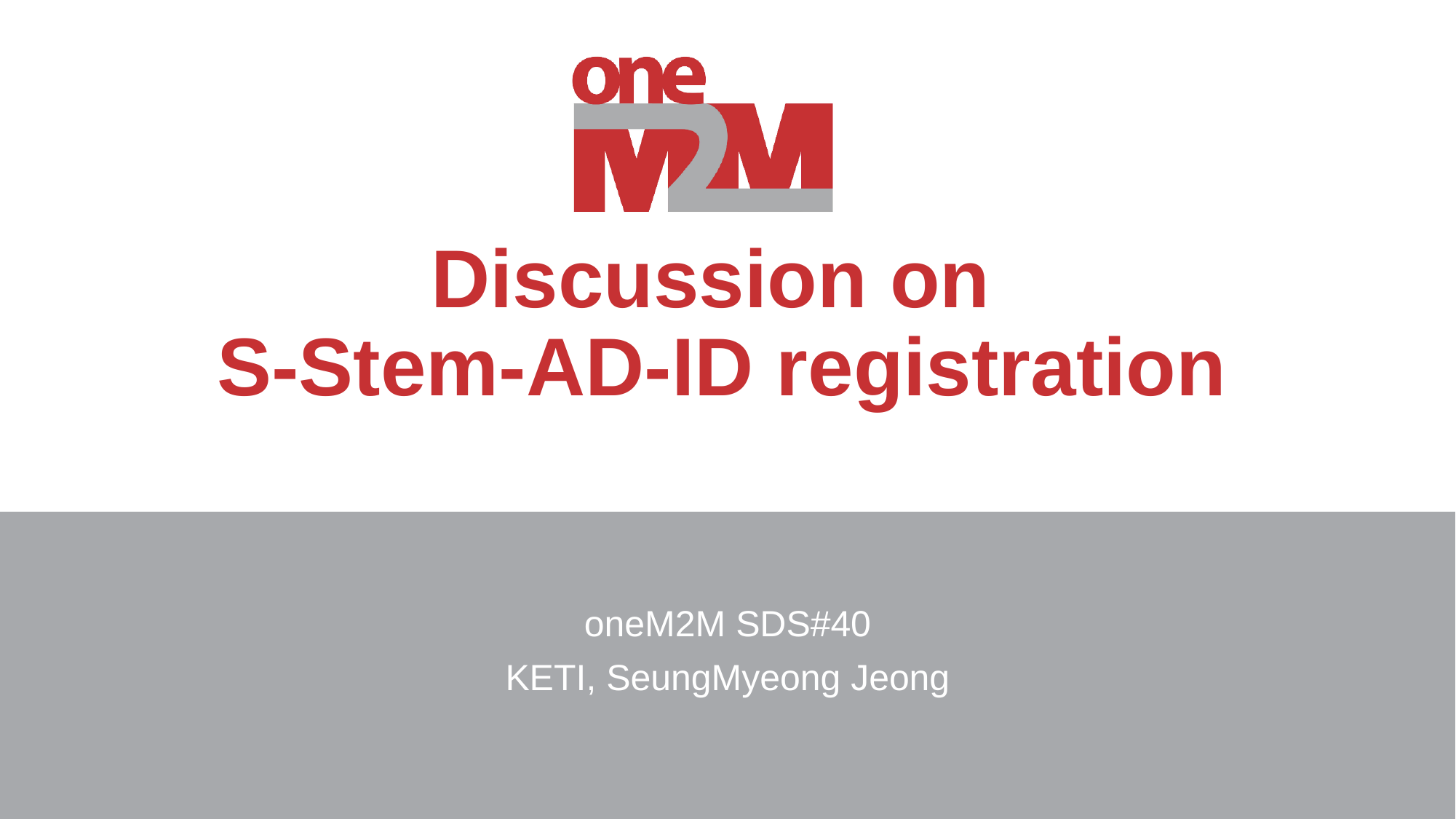

# Discussion on S-Stem-AD-ID registration
oneM2M SDS#40
KETI, SeungMyeong Jeong